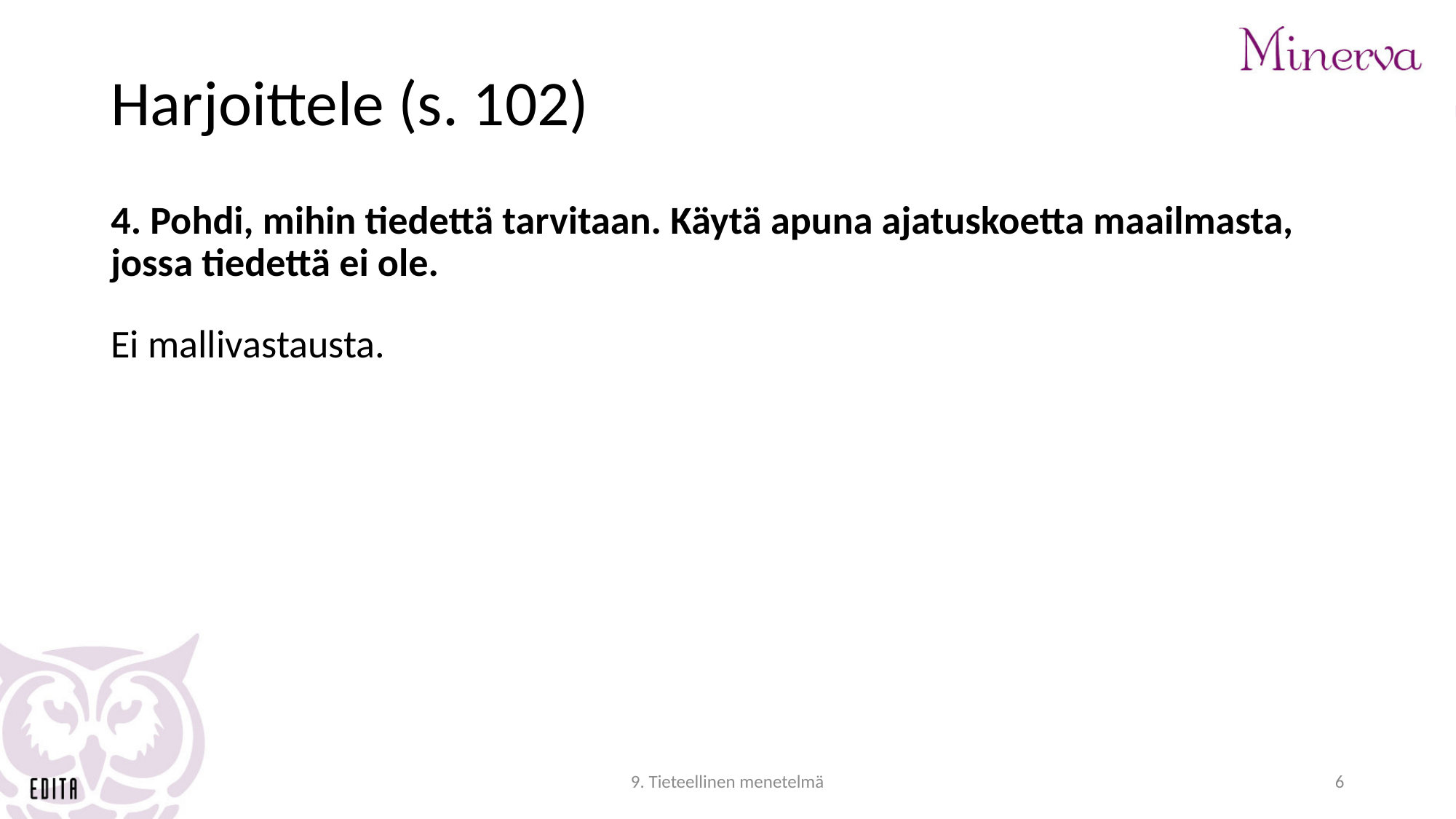

# Harjoittele (s. 102)
4. Pohdi, mihin tiedettä tarvitaan. Käytä apuna ajatuskoetta maailmasta, jossa tiedettä ei ole.

Ei mallivastausta.

9. Tieteellinen menetelmä
6